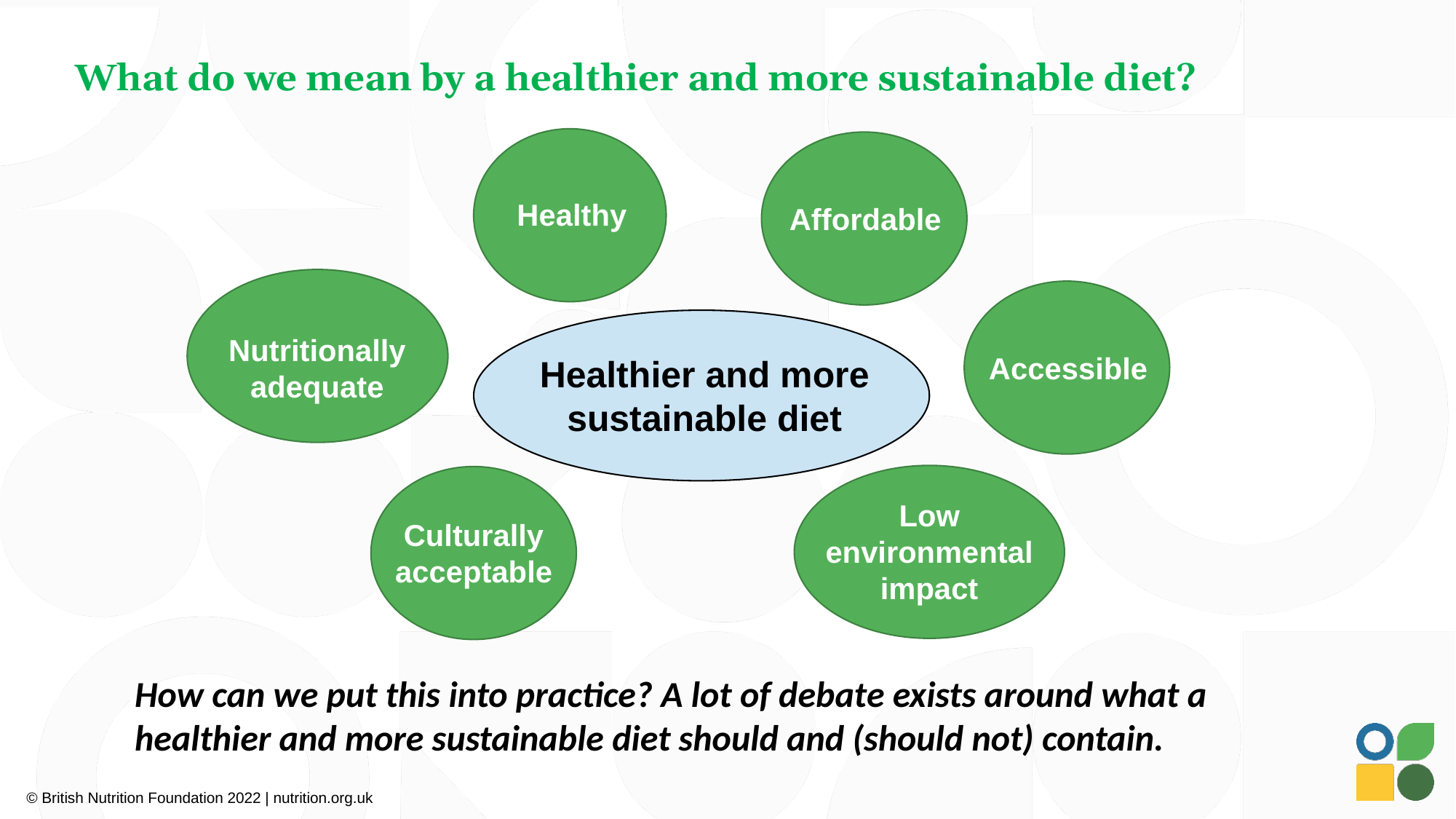

What do we mean by a healthier and more sustainable diet?

Healthy
Affordable

Nutritionally adequate
Accessible
Healthier and more sustainable diet

Low environmental impact
Culturally acceptable
How can we put this into practice? A lot of debate exists around what a healthier and more sustainable diet should and (should not) contain.